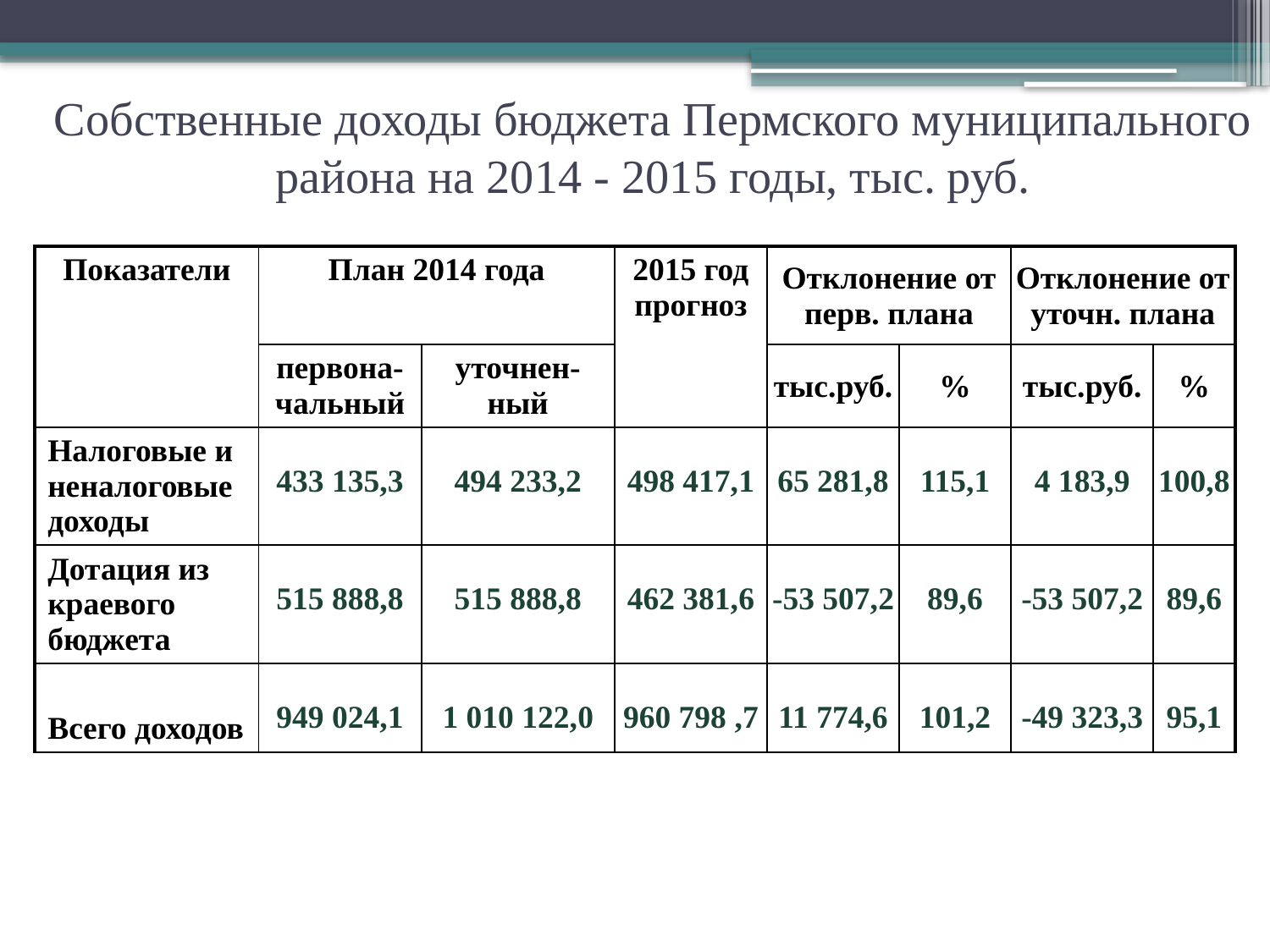

# Собственные доходы бюджета Пермского муниципального района на 2014 - 2015 годы, тыс. руб.
| Показатели | План 2014 года |  | 2015 год прогноз | Отклонение от перв. плана |  | Отклонение от уточн. плана |  |
| --- | --- | --- | --- | --- | --- | --- | --- |
|  | первона-чальный | уточнен-ный |  | тыс.руб. | % | тыс.руб. | % |
| Налоговые и неналоговые доходы | 433 135,3 | 494 233,2 | 498 417,1 | 65 281,8 | 115,1 | 4 183,9 | 100,8 |
| Дотация из краевого бюджета | 515 888,8 | 515 888,8 | 462 381,6 | -53 507,2 | 89,6 | -53 507,2 | 89,6 |
| Всего доходов | 949 024,1 | 1 010 122,0 | 960 798 ,7 | 11 774,6 | 101,2 | -49 323,3 | 95,1 |
11